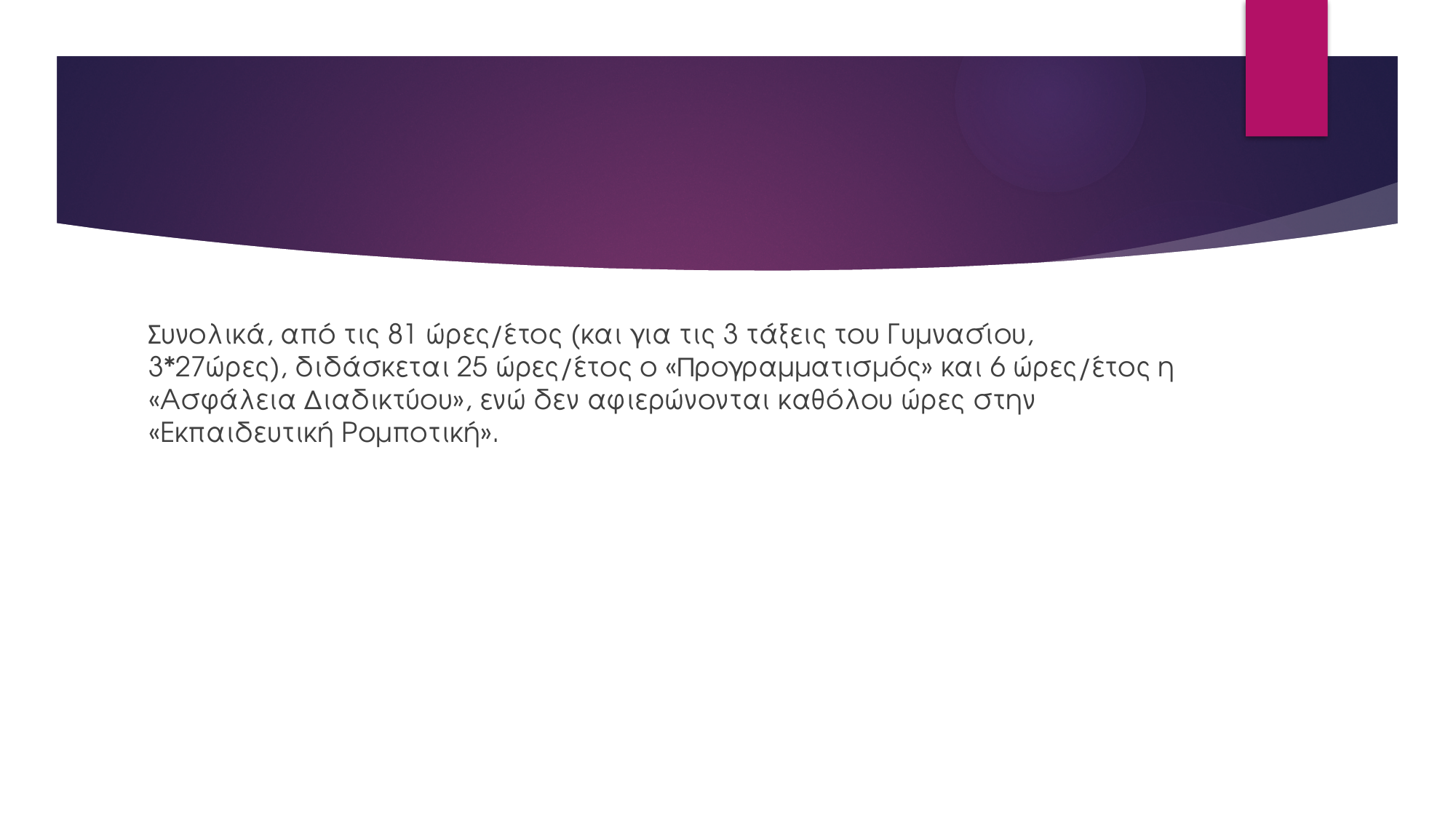

#
Συνολικά, από τις 81 ώρες/έτος (και για τις 3 τάξεις του Γυμνασίου, 3*27ώρες), διδάσκεται 25 ώρες/έτος ο «Προγραμματισμός» και 6 ώρες/έτος η «Ασφάλεια Διαδικτύου», ενώ δεν αφιερώνονται καθόλου ώρες στην «Εκπαιδευτική Ρομποτική».